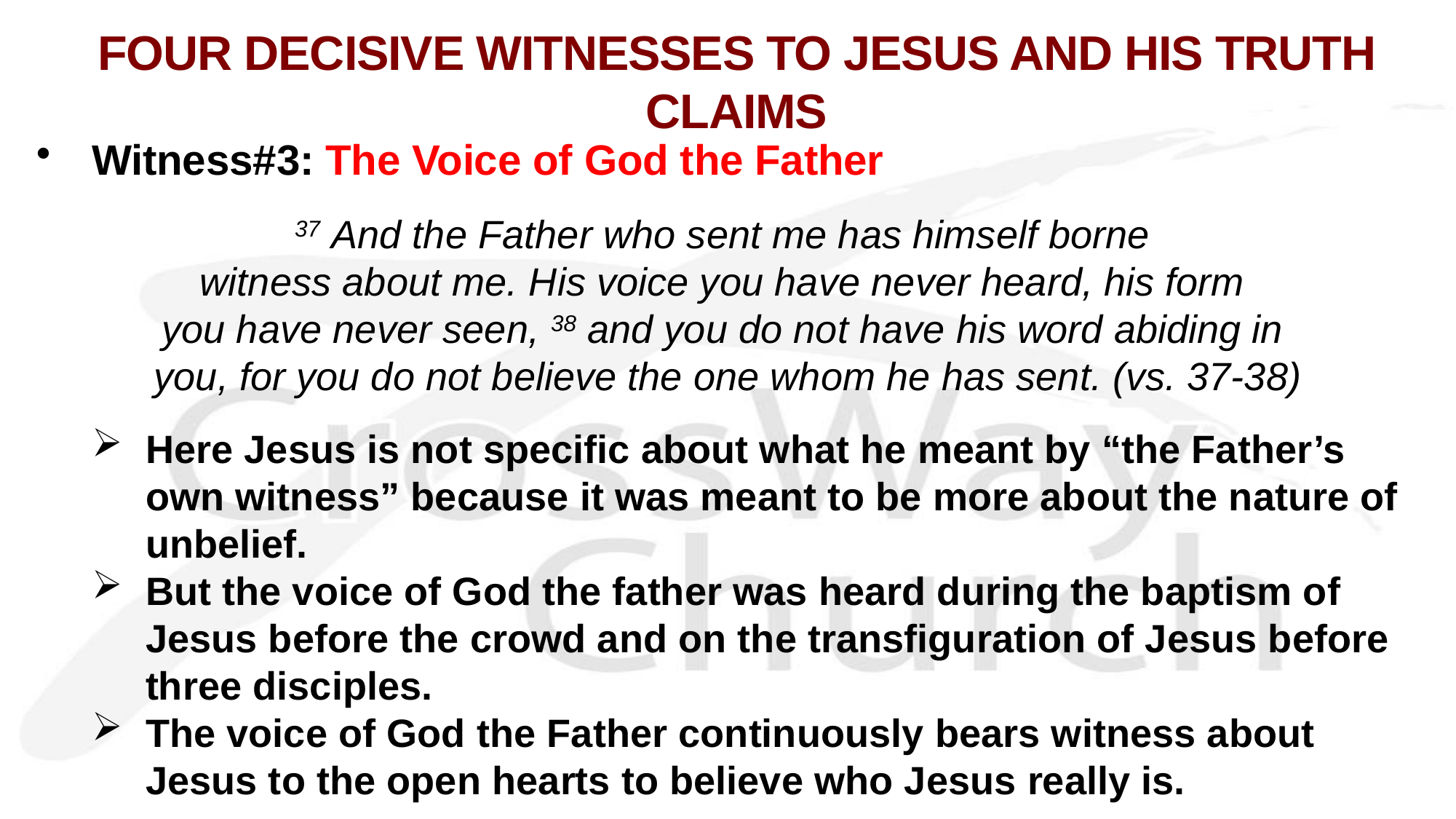

# FOUR DECISIVE WITNESSES TO JESUS AND HIS TRUTH CLAIMS
Witness#3: The Voice of God the Father

37 And the Father who sent me has himself borne
witness about me. His voice you have never heard, his form
you have never seen, 38 and you do not have his word abiding in
you, for you do not believe the one whom he has sent. (vs. 37-38)

Here Jesus is not specific about what he meant by “the Father’s own witness” because it was meant to be more about the nature of unbelief.
But the voice of God the father was heard during the baptism of Jesus before the crowd and on the transfiguration of Jesus before three disciples.
The voice of God the Father continuously bears witness about Jesus to the open hearts to believe who Jesus really is.